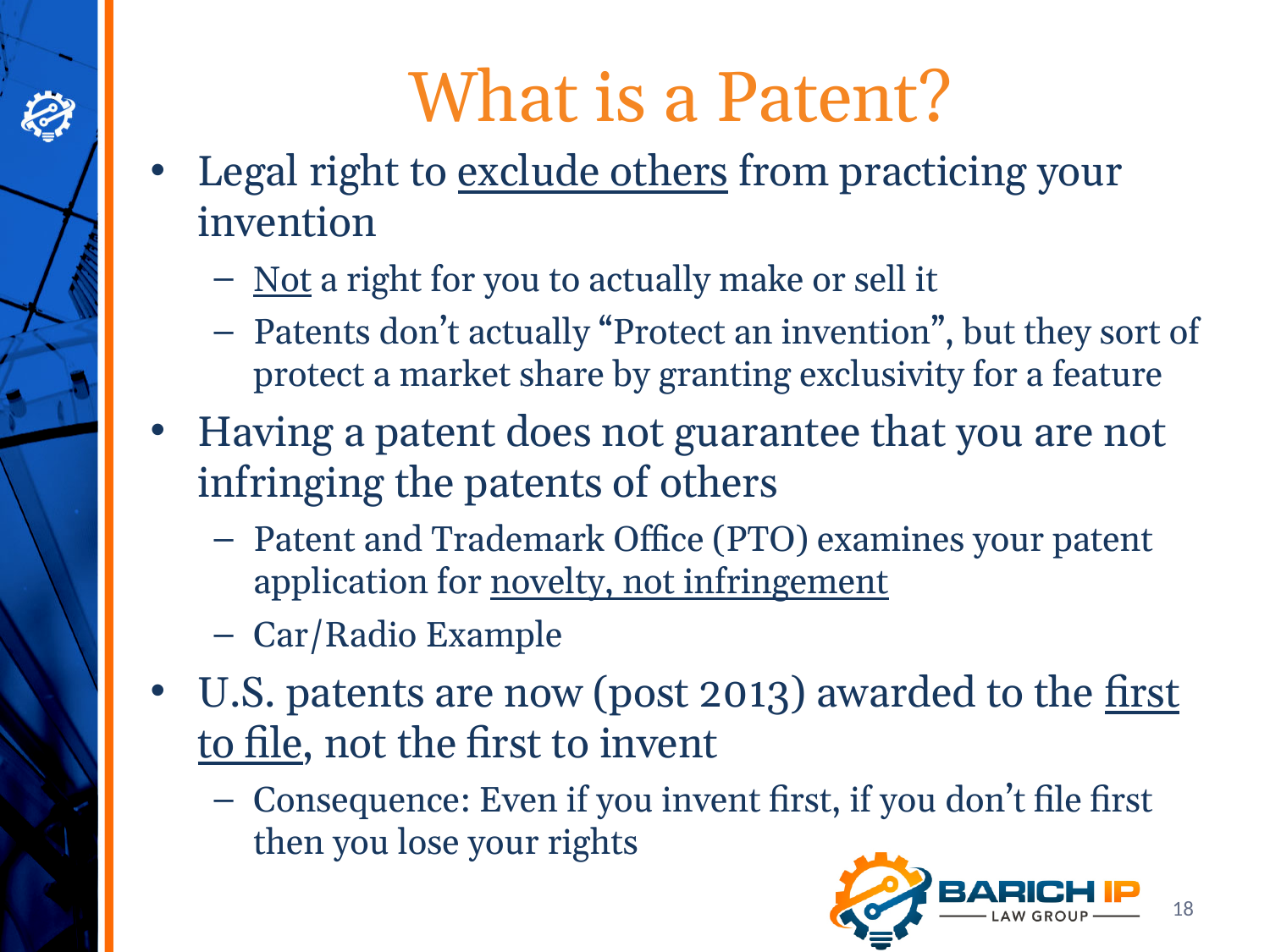

# What is a Patent?
Legal right to exclude others from practicing your invention
Not a right for you to actually make or sell it
Patents don’t actually “Protect an invention”, but they sort of protect a market share by granting exclusivity for a feature
Having a patent does not guarantee that you are not infringing the patents of others
Patent and Trademark Office (PTO) examines your patent application for novelty, not infringement
Car/Radio Example
U.S. patents are now (post 2013) awarded to the first to file, not the first to invent
Consequence: Even if you invent first, if you don’t file first then you lose your rights
18